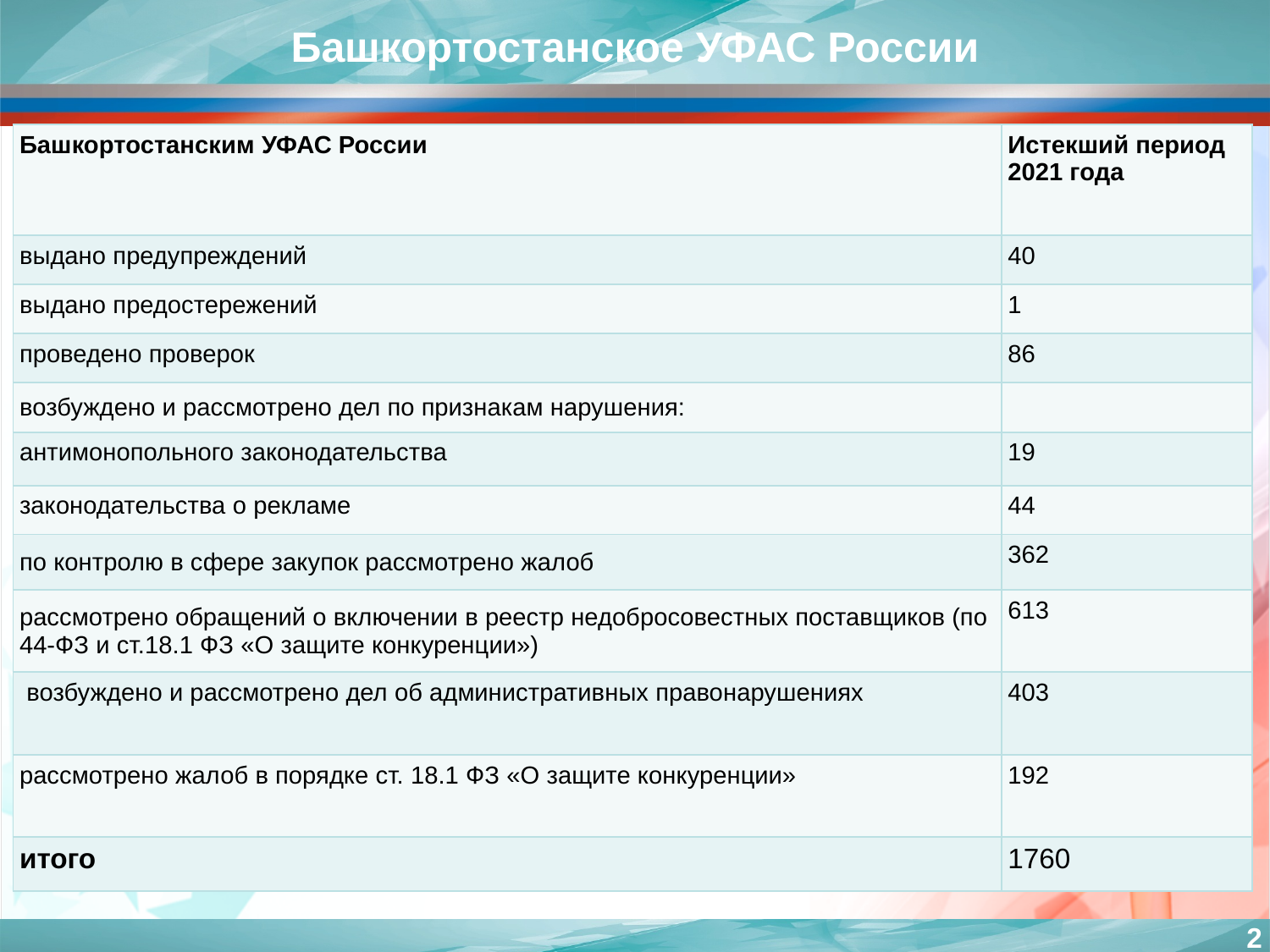

Башкортостанское УФАС России
| Башкортостанским УФАС России | Истекший период 2021 года |
| --- | --- |
| выдано предупреждений | 40 |
| выдано предостережений | 1 |
| проведено проверок | 86 |
| возбуждено и рассмотрено дел по признакам нарушения: |  |
| антимонопольного законодательства | 19 |
| законодательства о рекламе | 44 |
| по контролю в сфере закупок рассмотрено жалоб | 362 |
| рассмотрено обращений о включении в реестр недобросовестных поставщиков (по 44-ФЗ и ст.18.1 ФЗ «О защите конкуренции») | 613 |
| возбуждено и рассмотрено дел об административных правонарушениях | 403 |
| рассмотрено жалоб в порядке ст. 18.1 ФЗ «О защите конкуренции» | 192 |
| итого | 1760 |
2